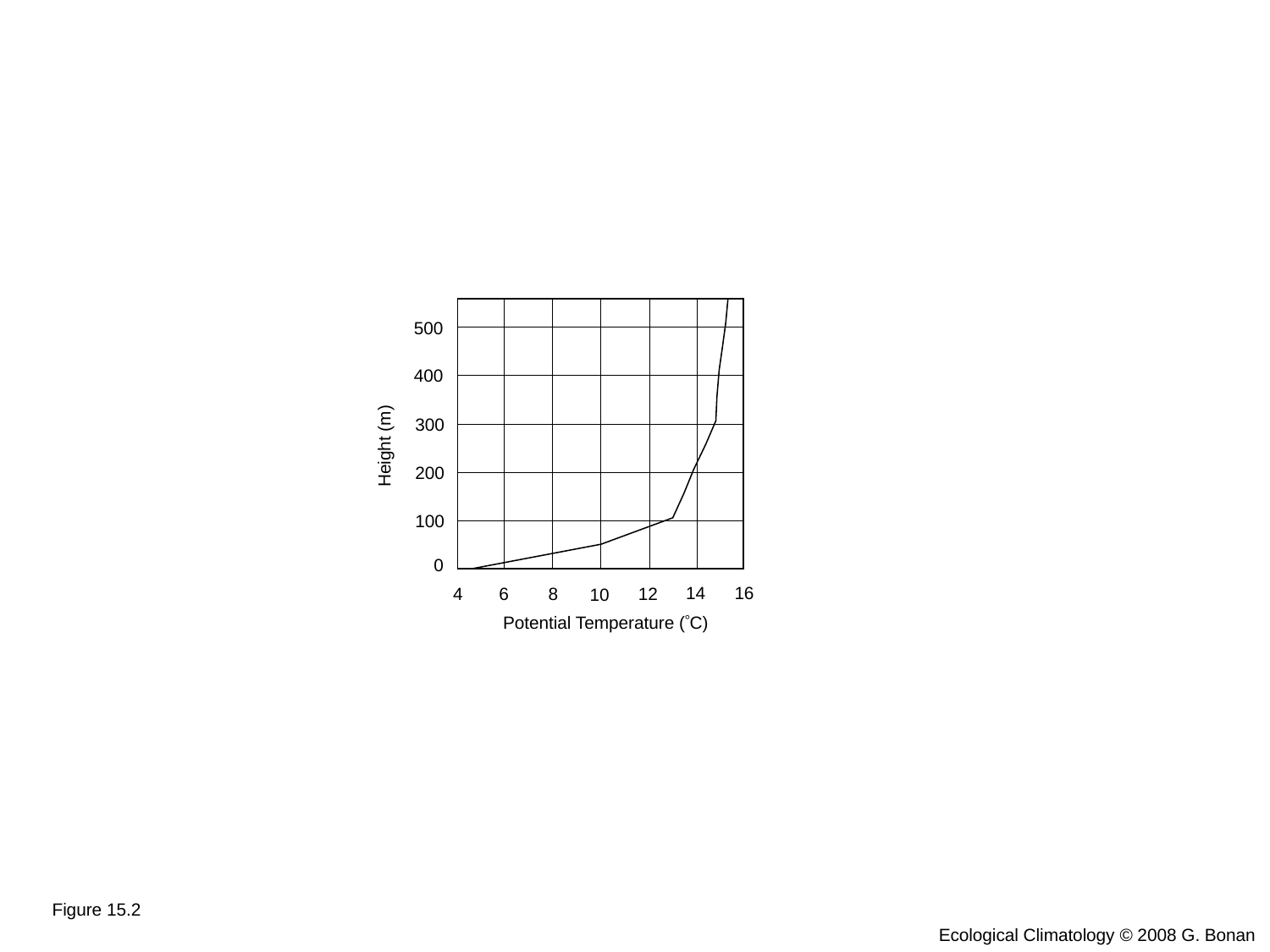

500

400

300

Height (m)
200

100

0
14
16
4
6
8
12
10
Potential Temperature (°C)
Figure 15.2
Ecological Climatology © 2008 G. Bonan